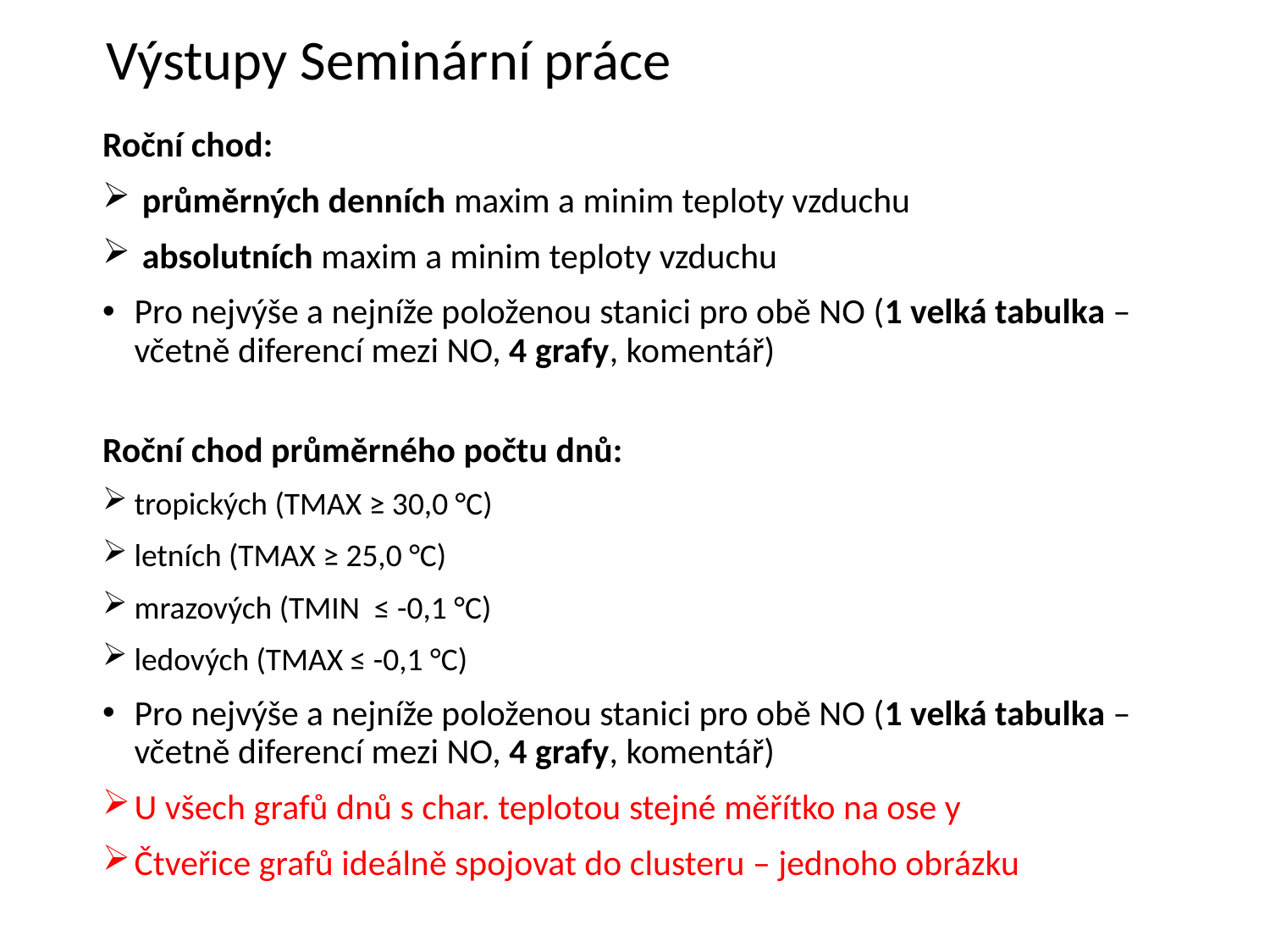

# Výstupy Seminární práce
Roční chod:
 průměrných denních maxim a minim teploty vzduchu
 absolutních maxim a minim teploty vzduchu
Pro nejvýše a nejníže položenou stanici pro obě NO (1 velká tabulka – včetně diferencí mezi NO, 4 grafy, komentář)

Roční chod průměrného počtu dnů:
tropických (TMAX ≥ 30,0 °C)
letních (TMAX ≥ 25,0 °C)
mrazových (TMIN  ≤ -0,1 °C)
ledových (TMAX ≤ -0,1 °C)
Pro nejvýše a nejníže položenou stanici pro obě NO (1 velká tabulka – včetně diferencí mezi NO, 4 grafy, komentář)
U všech grafů dnů s char. teplotou stejné měřítko na ose y
Čtveřice grafů ideálně spojovat do clusteru – jednoho obrázku